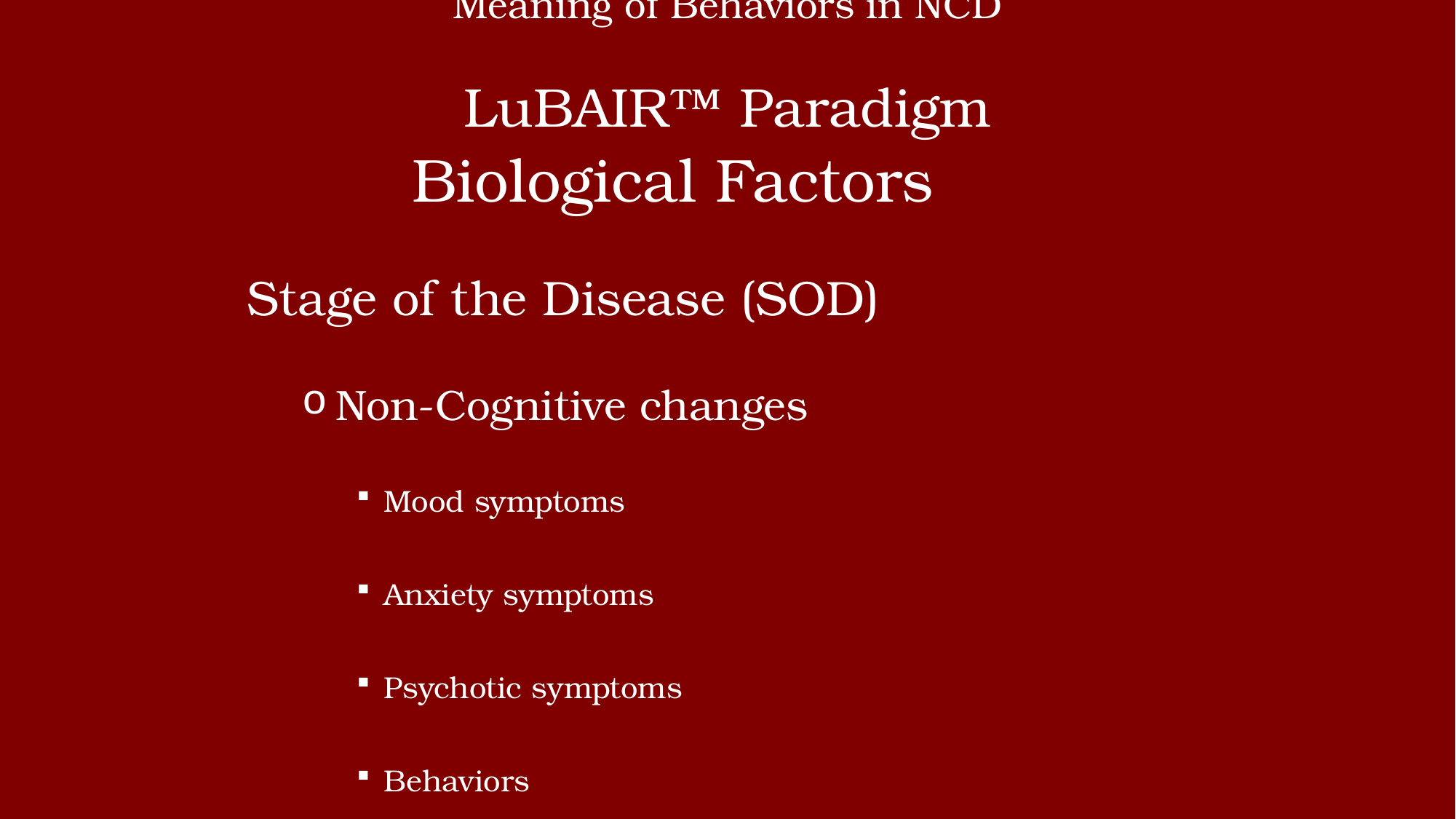

# Meaning of Behaviors in NCD LuBAIR™ Paradigm
Biological Factors
Stage of the Disease (SOD)

Non-Cognitive changes

Mood symptoms

Anxiety symptoms

Psychotic symptoms

Behaviors